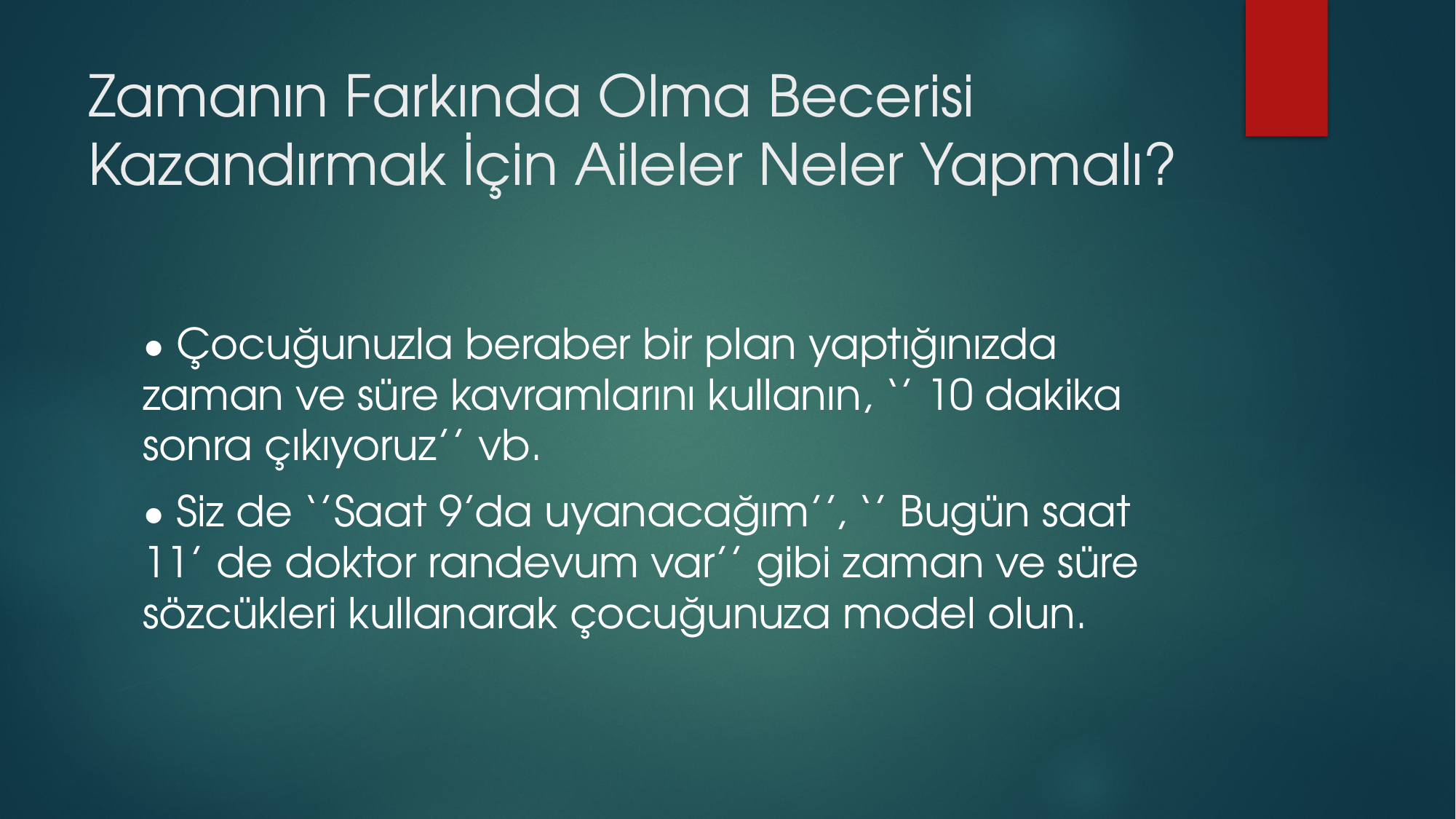

# Zamanın Farkında Olma Becerisi Kazandırmak İçin Aileler Neler Yapmalı?

• Çocuğunuzla beraber bir plan yaptığınızda zaman ve süre kavramlarını kullanın, ‘’ 10 dakika sonra çıkıyoruz’’ vb.
• Siz de ‘’Saat 9’da uyanacağım’’, ‘’ Bugün saat 11’ de doktor randevum var’’ gibi zaman ve süre sözcükleri kullanarak çocuğunuza model olun.